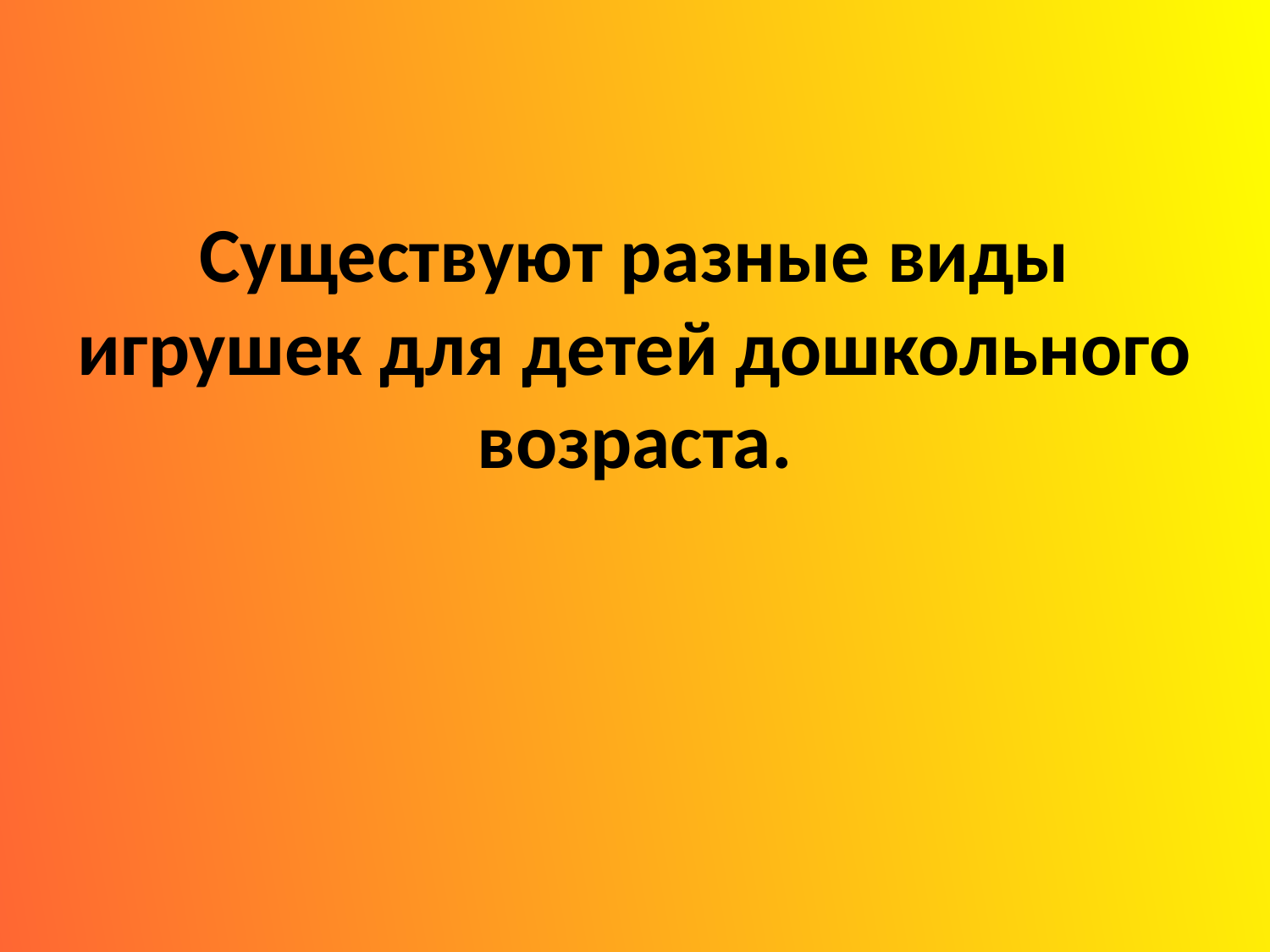

# Существуют разные виды игрушек для детей дошкольного возраста.